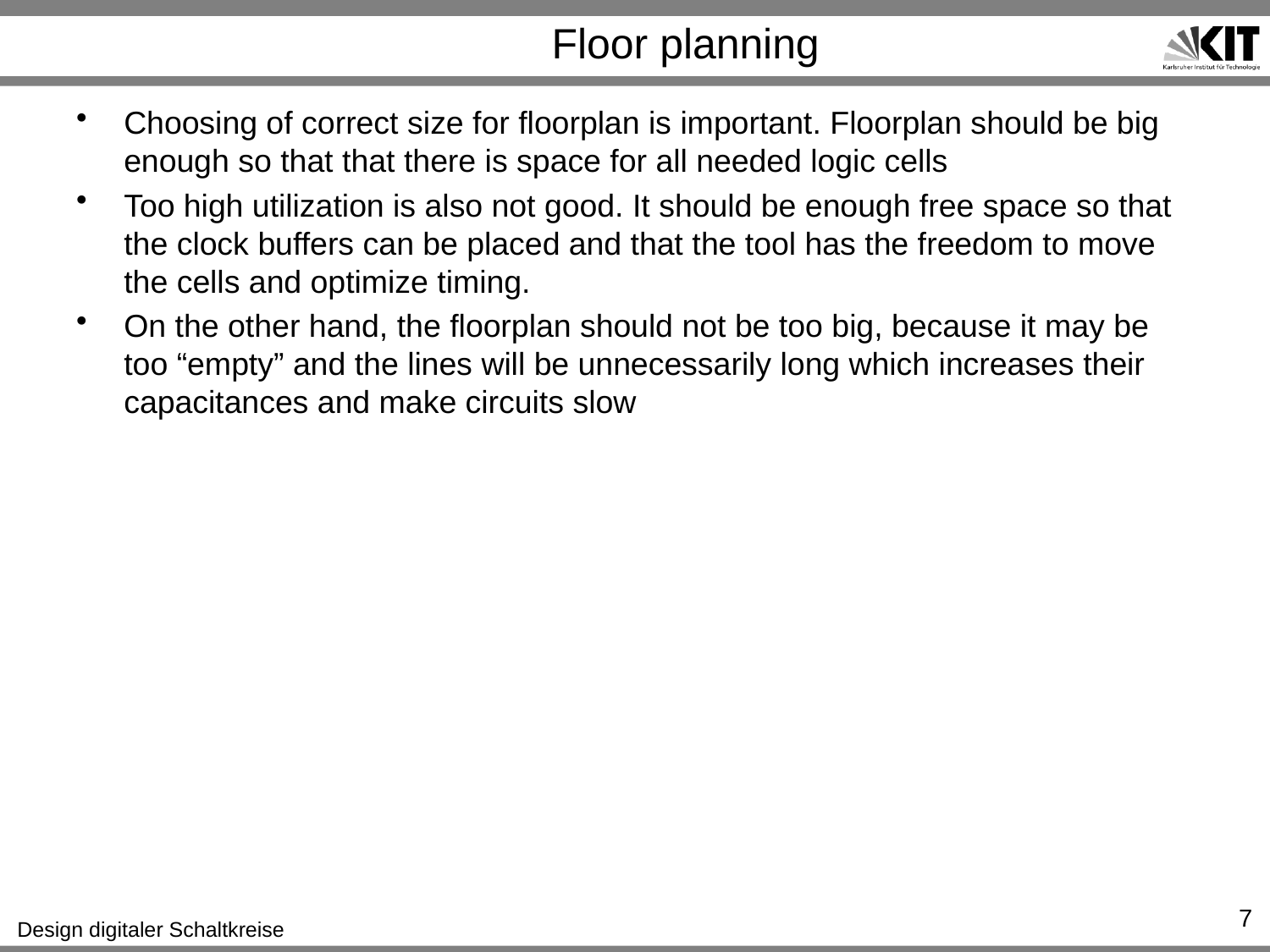

# Floor planning
Choosing of correct size for floorplan is important. Floorplan should be big enough so that that there is space for all needed logic cells
Too high utilization is also not good. It should be enough free space so that the clock buffers can be placed and that the tool has the freedom to move the cells and optimize timing.
On the other hand, the floorplan should not be too big, because it may be too “empty” and the lines will be unnecessarily long which increases their capacitances and make circuits slow
7